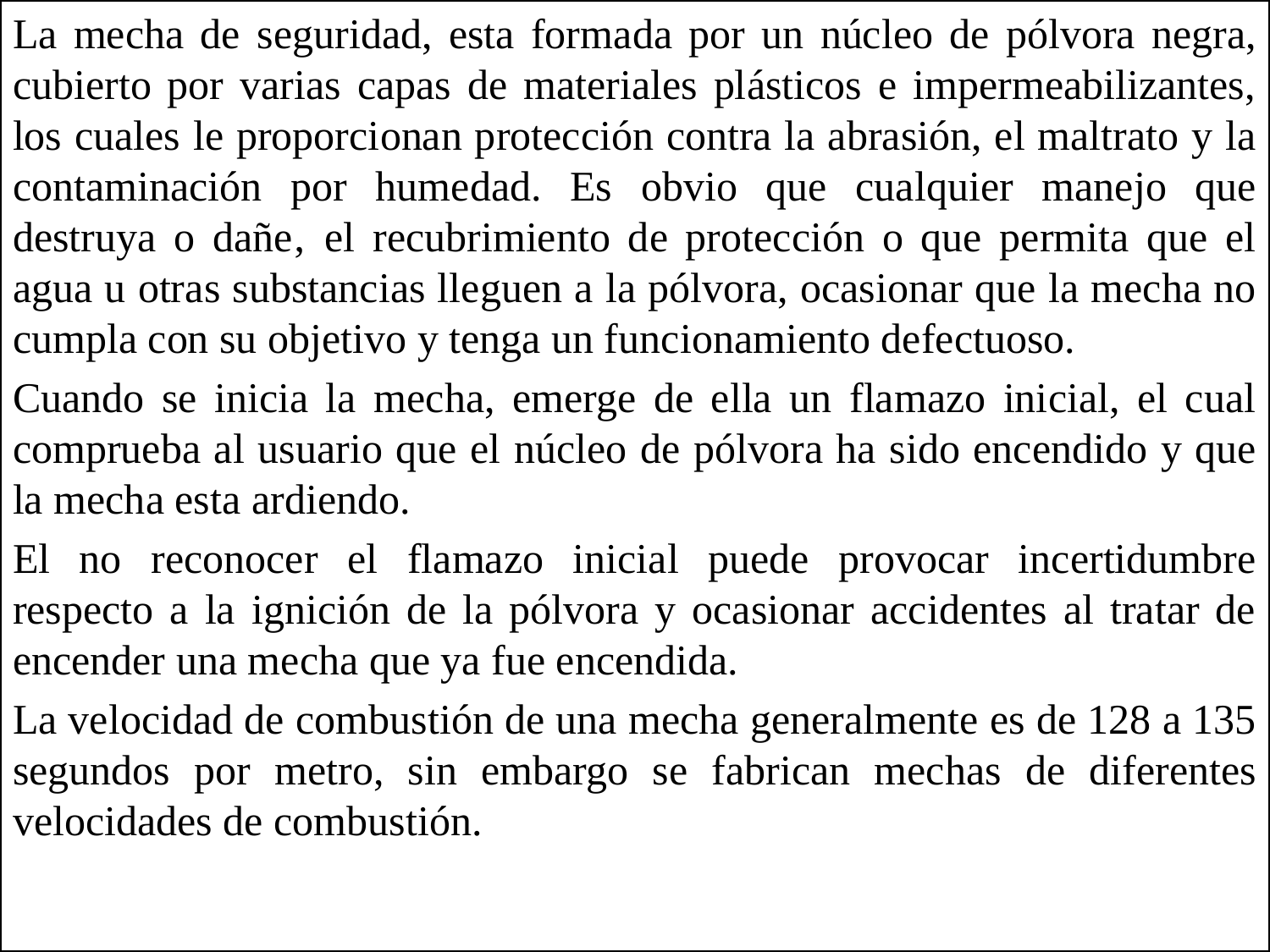

La mecha de seguridad, esta formada por un núcleo de pólvora negra, cubierto por varias capas de materiales plásticos e impermeabilizantes, los cuales le proporcionan protección contra la abrasión, el maltrato y la contaminación por humedad. Es obvio que cualquier manejo que destruya o dañe‚ el recubrimiento de protección o que permita que el agua u otras substancias lleguen a la pólvora, ocasionar que la mecha no cumpla con su objetivo y tenga un funcionamiento defectuoso.
Cuando se inicia la mecha, emerge de ella un flamazo inicial, el cual comprueba al usuario que el núcleo de pólvora ha sido encendido y que la mecha esta ardiendo.
El no reconocer el flamazo inicial puede provocar incertidumbre respecto a la ignición de la pólvora y ocasionar accidentes al tratar de encender una mecha que ya fue encendida.
La velocidad de combustión de una mecha generalmente es de 128 a 135 segundos por metro, sin embargo se fabrican mechas de diferentes velocidades de combustión.